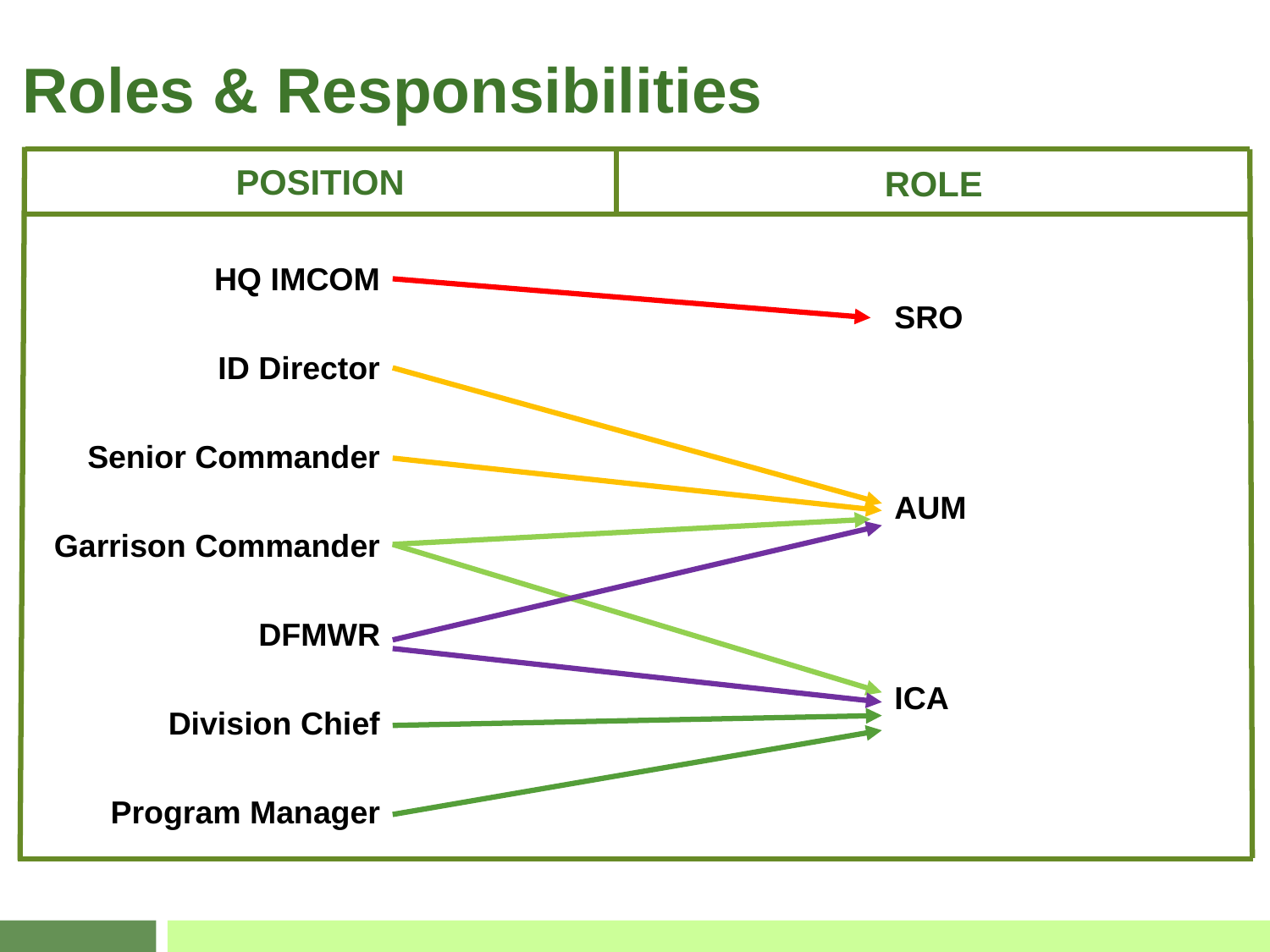

Roles & Responsibilities
POSITION
ROLE
HQ IMCOM

ID Director

Senior Commander

Garrison Commander

DFMWR

Division Chief

Program Manager

SRO

AUM

ICA